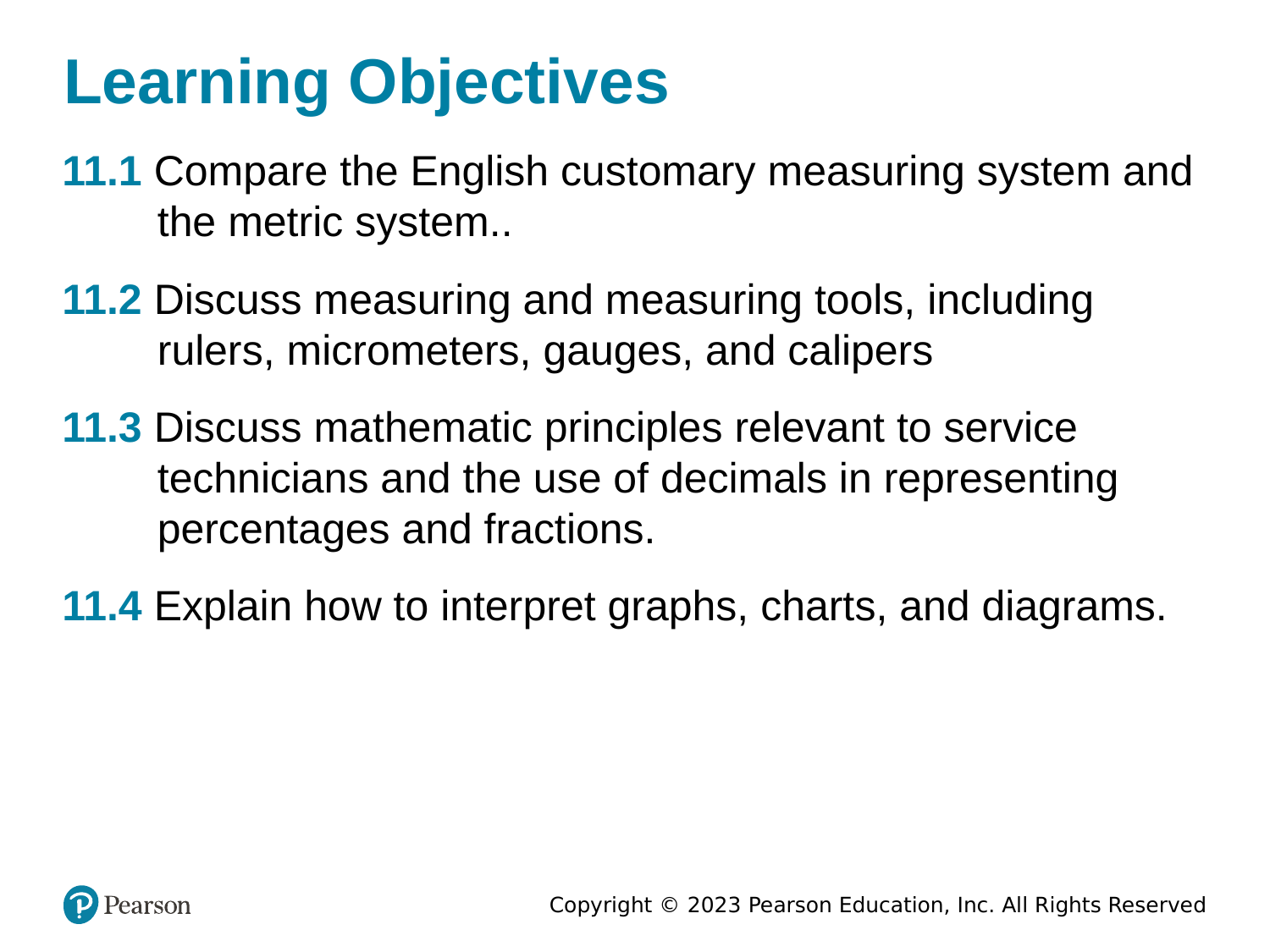

# Learning Objectives
11.1 Compare the English customary measuring system and the metric system..
11.2 Discuss measuring and measuring tools, including rulers, micrometers, gauges, and calipers
11.3 Discuss mathematic principles relevant to service technicians and the use of decimals in representing percentages and fractions.
11.4 Explain how to interpret graphs, charts, and diagrams.